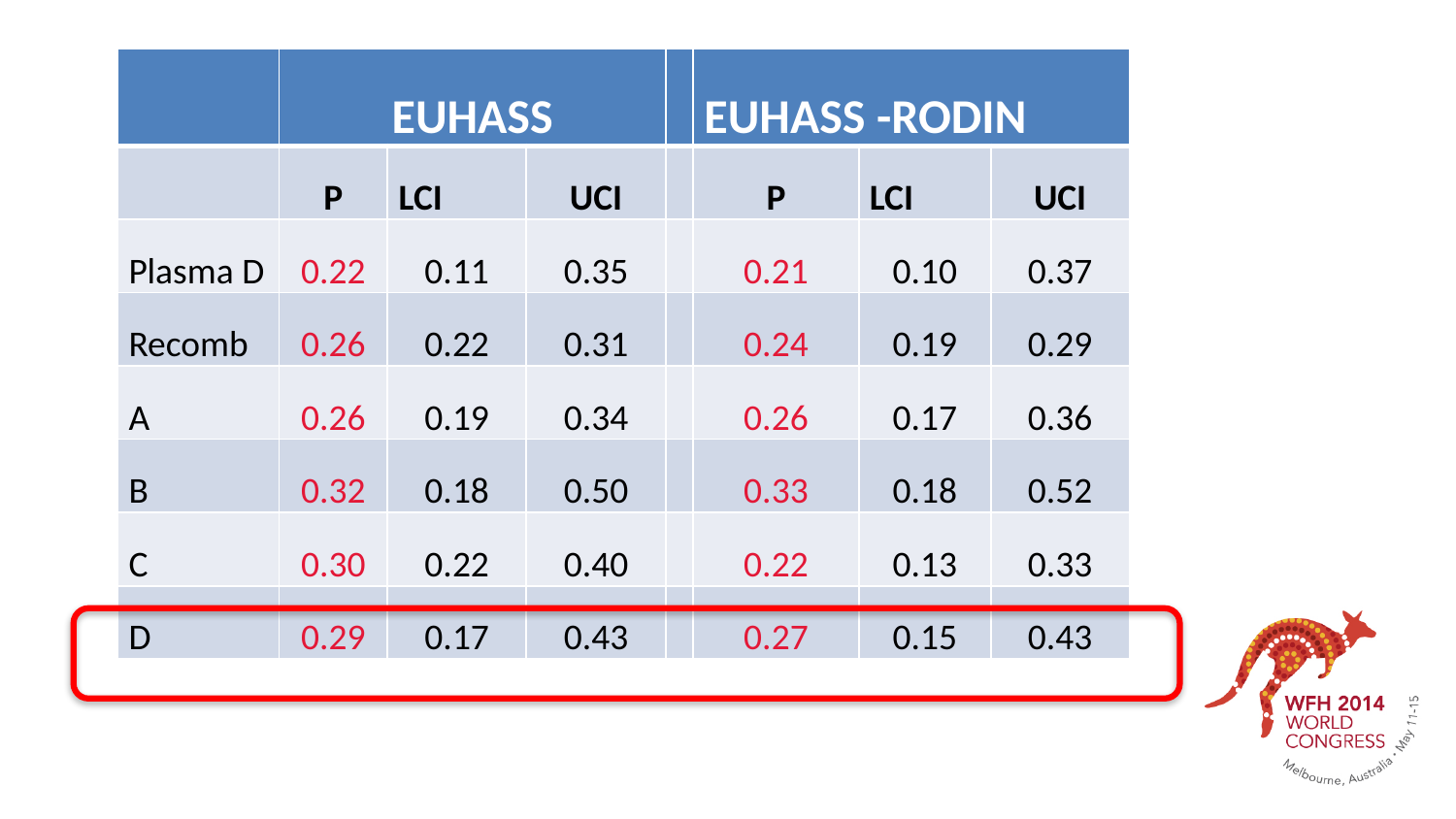

|  | EUHASS |  |  |  | EUHASS -RODIN |  |  |
| --- | --- | --- | --- | --- | --- | --- | --- |
|  | P | LCI | UCI |  | P | LCI | UCI |
| Plasma D | 0.22 | 0.11 | 0.35 |  | 0.21 | 0.10 | 0.37 |
| Recomb | 0.26 | 0.22 | 0.31 |  | 0.24 | 0.19 | 0.29 |
| A | 0.26 | 0.19 | 0.34 |  | 0.26 | 0.17 | 0.36 |
| B | 0.32 | 0.18 | 0.50 |  | 0.33 | 0.18 | 0.52 |
| C | 0.30 | 0.22 | 0.40 |  | 0.22 | 0.13 | 0.33 |
| D | 0.29 | 0.17 | 0.43 |  | 0.27 | 0.15 | 0.43 |